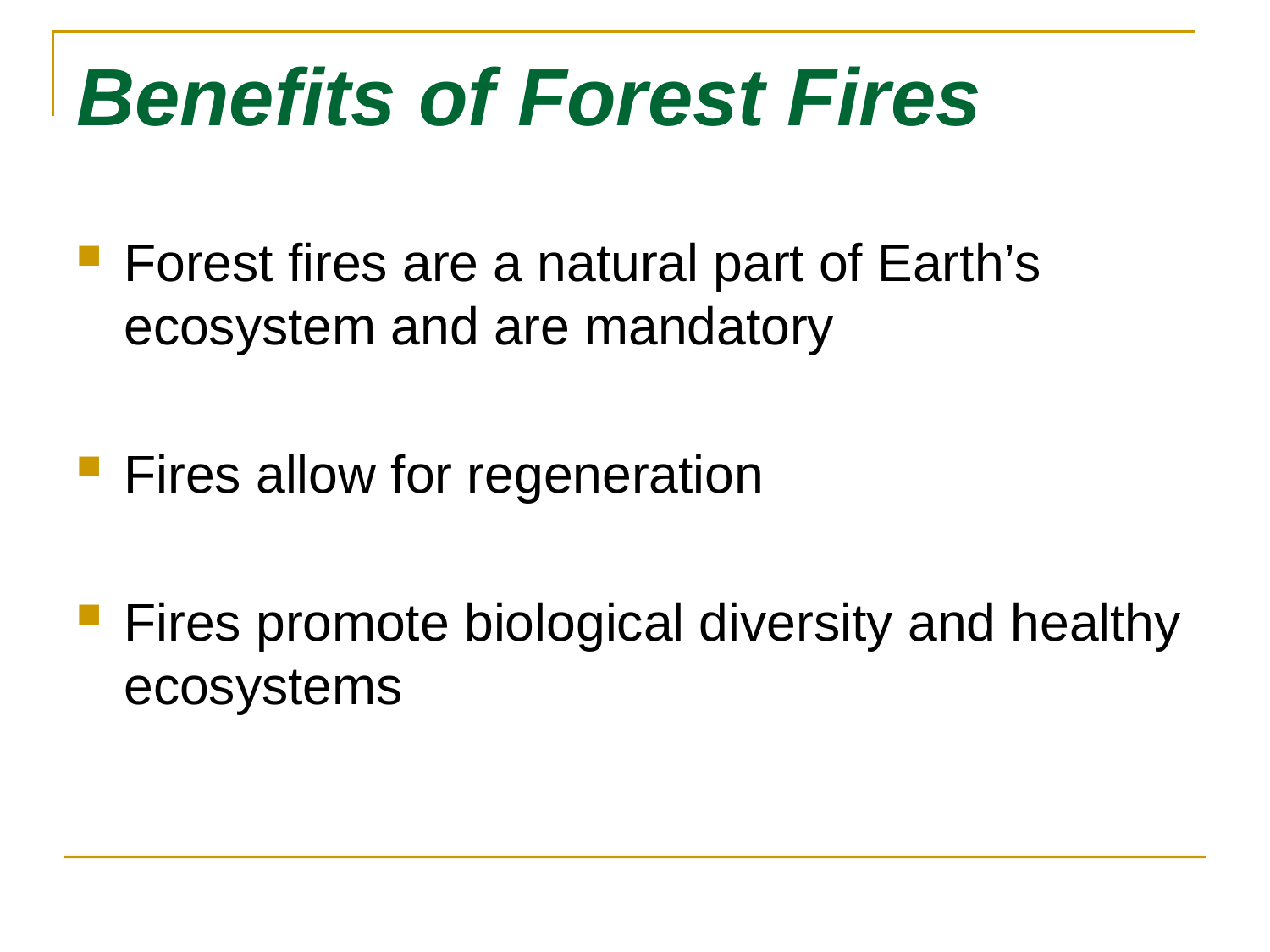

# Benefits of Forest Fires
Forest fires are a natural part of Earth’s ecosystem and are mandatory

Fires allow for regeneration

Fires promote biological diversity and healthy ecosystems